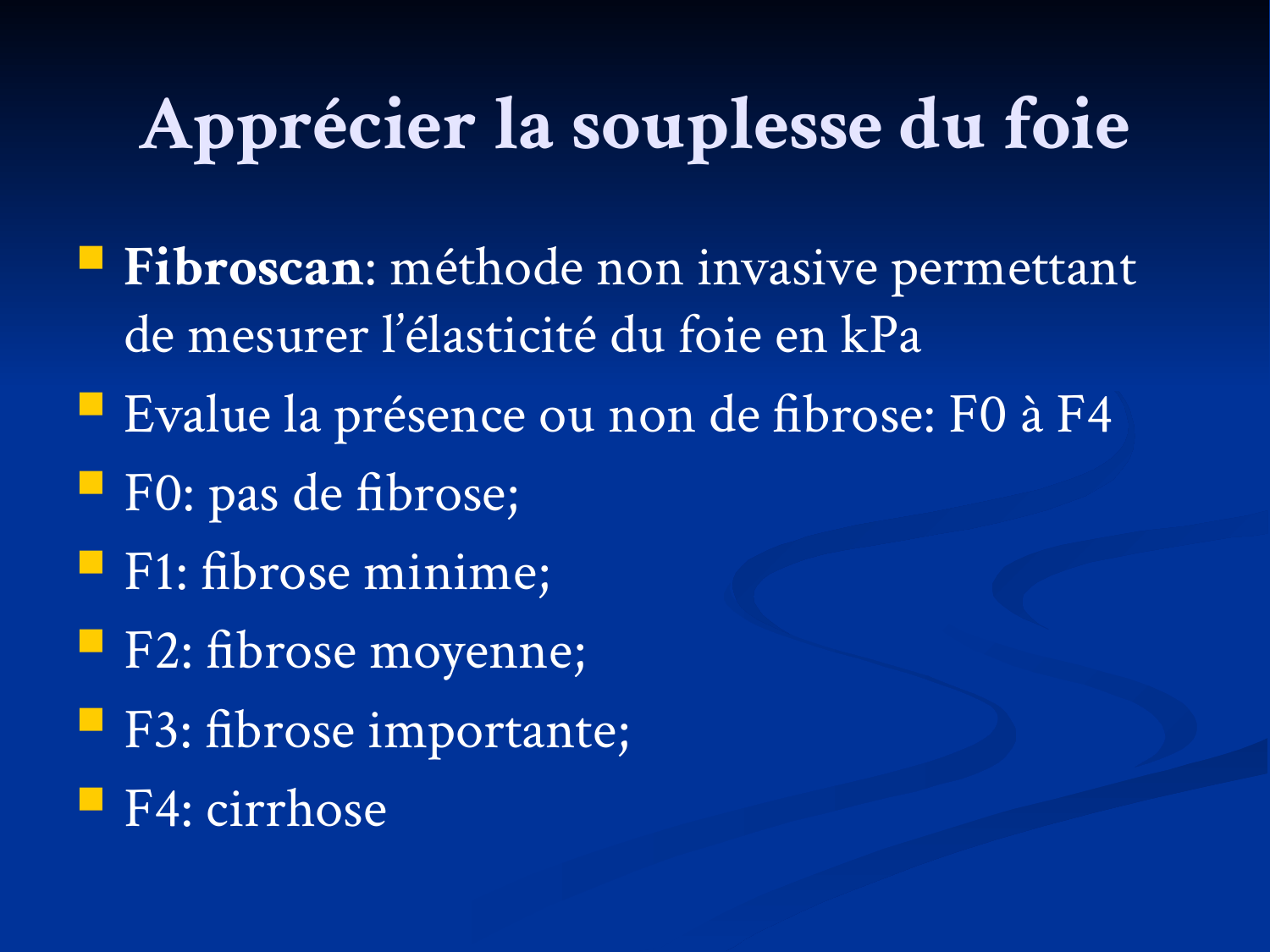

# Apprécier la souplesse du foie
Fibroscan: méthode non invasive permettant de mesurer l’élasticité du foie en kPa
Evalue la présence ou non de fibrose: F0 à F4
F0: pas de fibrose;
F1: fibrose minime;
F2: fibrose moyenne;
F3: fibrose importante;
F4: cirrhose